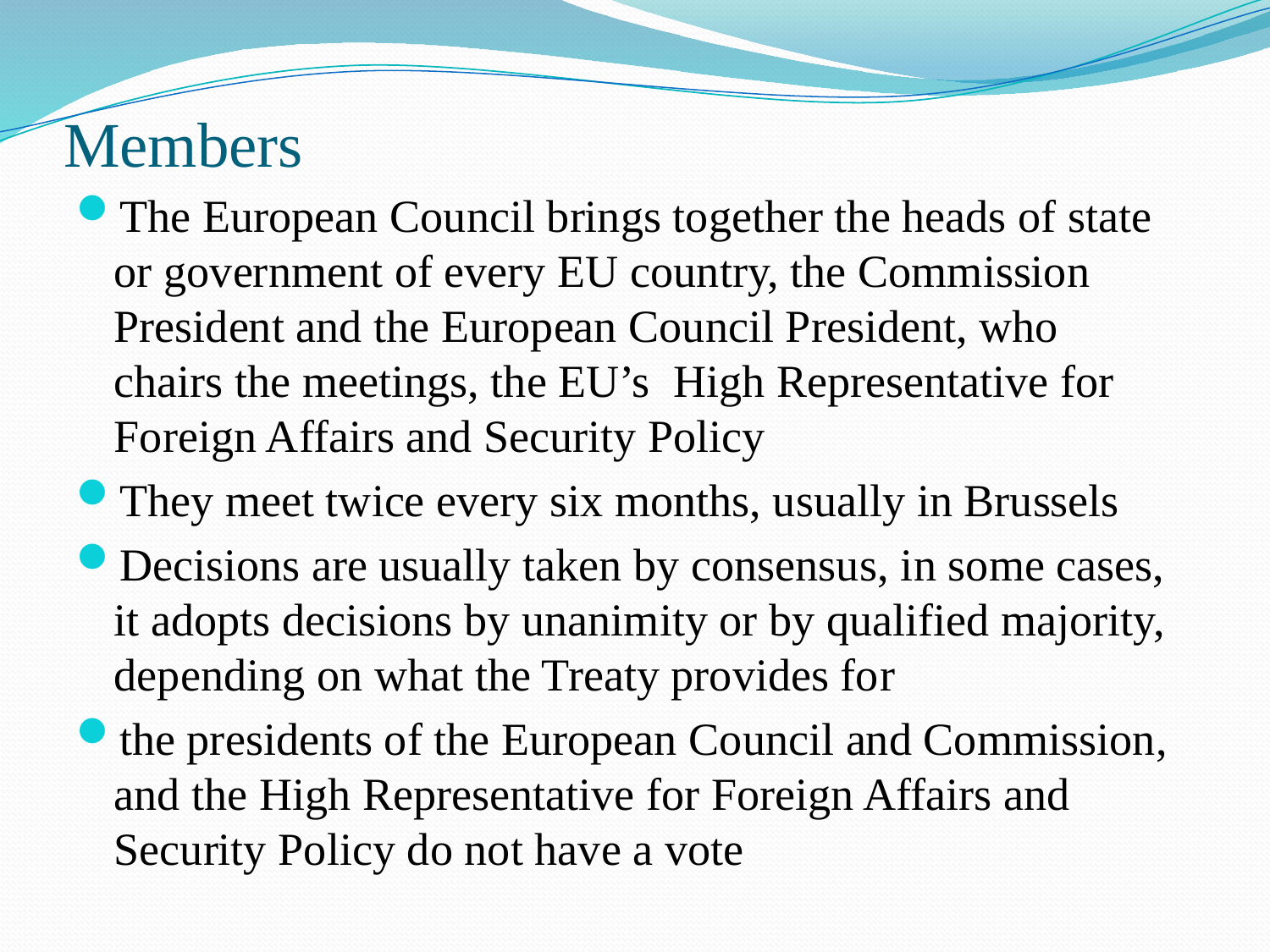

# Members
The European Council brings together the heads of state or government of every EU country, the Commission President and the European Council President, who chairs the meetings, the EU’s  High Representative for Foreign Affairs and Security Policy
They meet twice every six months, usually in Brussels
Decisions are usually taken by consensus, in some cases, it adopts decisions by unanimity or by qualified majority, depending on what the Treaty provides for
the presidents of the European Council and Commission, and the High Representative for Foreign Affairs and Security Policy do not have a vote